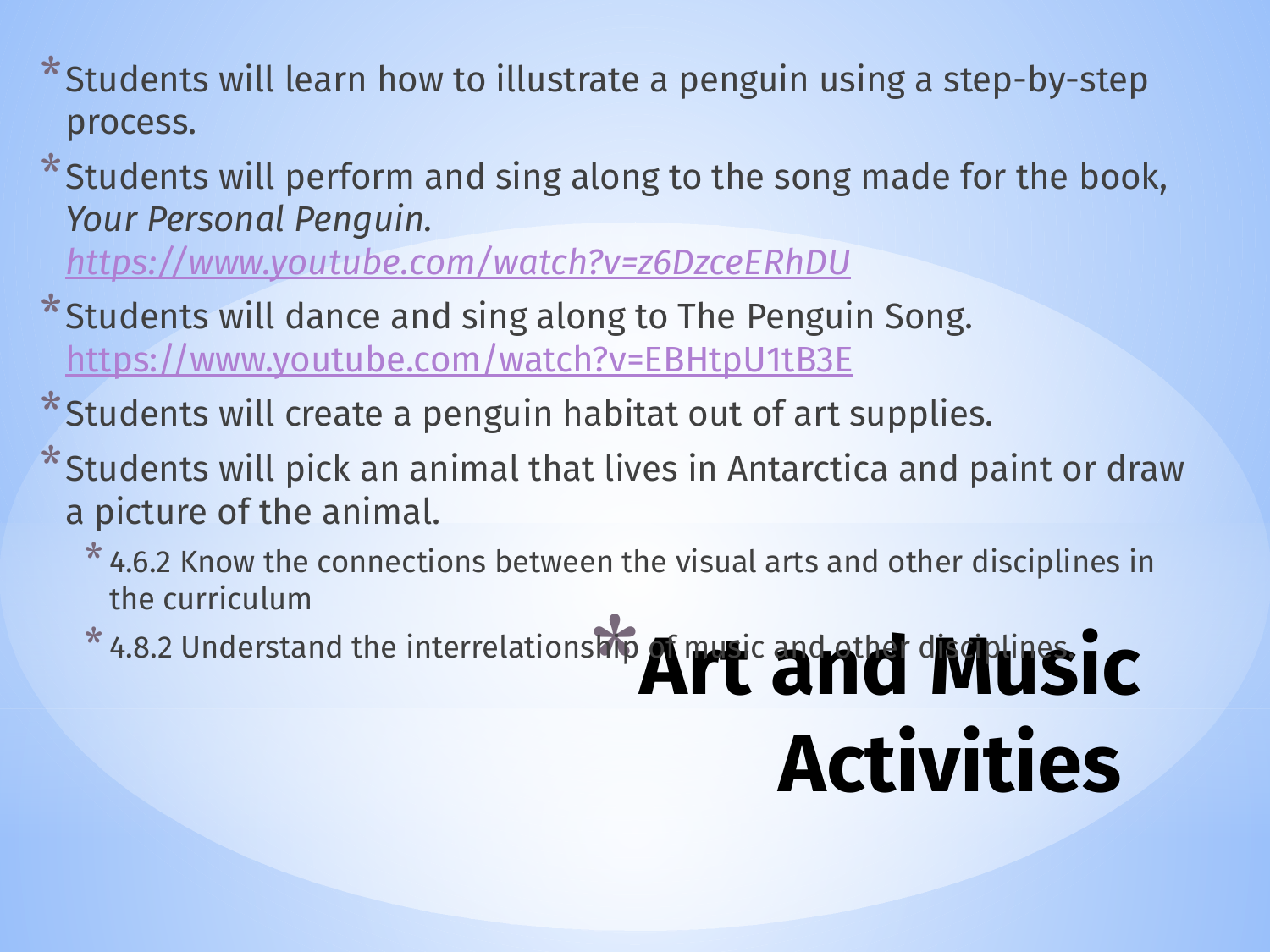

Students will learn how to illustrate a penguin using a step-by-step process.
Students will perform and sing along to the song made for the book, Your Personal Penguin. https://www.youtube.com/watch?v=z6DzceERhDU
Students will dance and sing along to The Penguin Song. https://www.youtube.com/watch?v=EBHtpU1tB3E
Students will create a penguin habitat out of art supplies.
Students will pick an animal that lives in Antarctica and paint or draw a picture of the animal.
4.6.2 Know the connections between the visual arts and other disciplines in the curriculum
4.8.2 Understand the interrelationship of music and other disciplines.

# Art and Music Activities